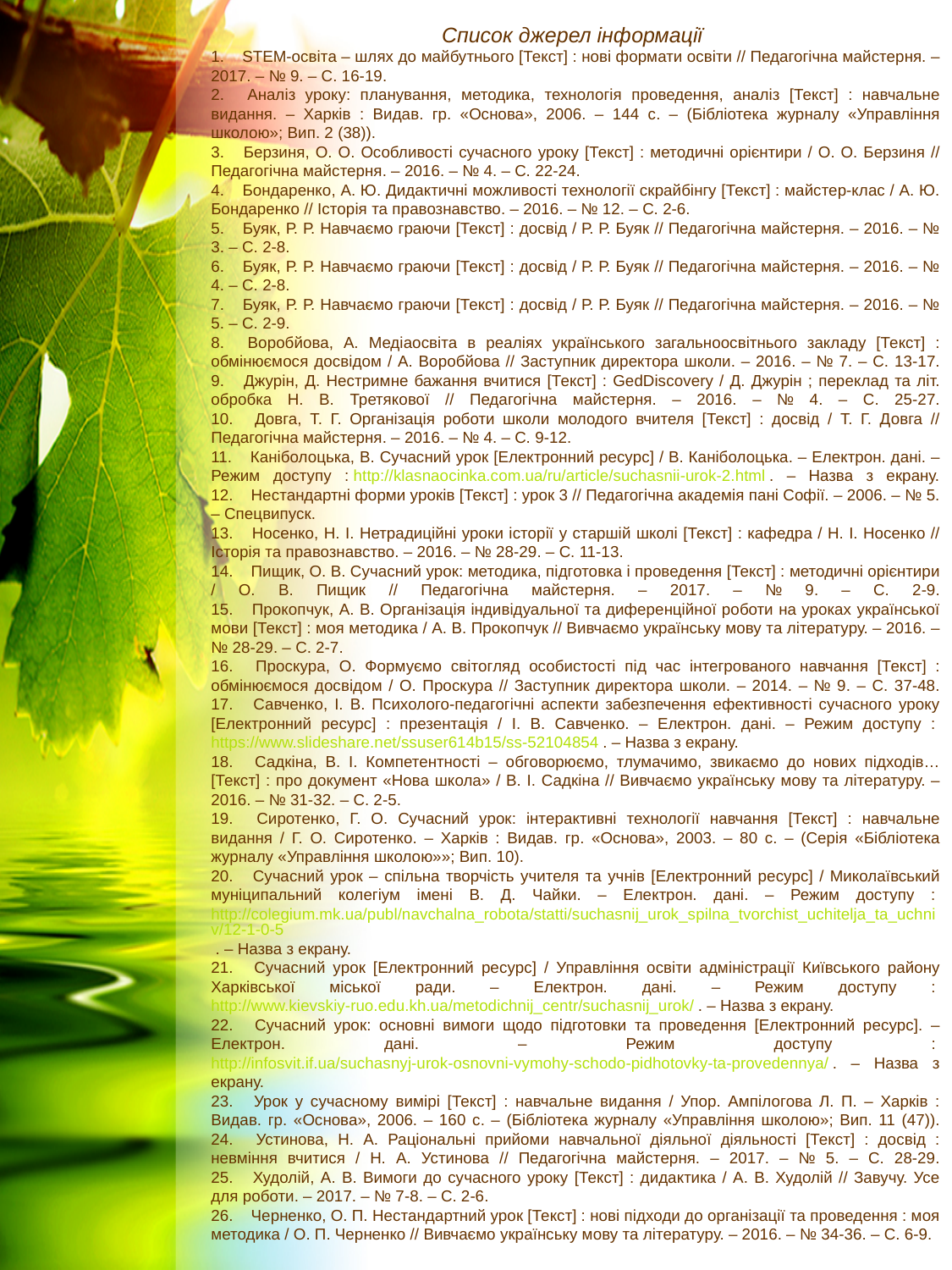

Список джерел інформації
1.    STEM-освіта – шлях до майбутнього [Текст] : нові формати освіти // Педагогічна майстерня. – 2017. – № 9. – С. 16-19.
2.    Аналіз уроку: планування, методика, технологія проведення, аналіз [Текст] : навчальне видання. – Харків : Видав. гр. «Основа», 2006. – 144 с. – (Бібліотека журналу «Управління школою»; Вип. 2 (38)).
3.    Берзиня, О. О. Особливості сучасного уроку [Текст] : методичні орієнтири / О. О. Берзиня // Педагогічна майстерня. – 2016. – № 4. – С. 22-24.
4.    Бондаренко, А. Ю. Дидактичні можливості технології скрайбінгу [Текст] : майстер-клас / А. Ю. Бондаренко // Історія та правознавство. – 2016. – № 12. – С. 2-6.
5.    Буяк, Р. Р. Навчаємо граючи [Текст] : досвід / Р. Р. Буяк // Педагогічна майстерня. – 2016. – № 3. – С. 2-8.
6.    Буяк, Р. Р. Навчаємо граючи [Текст] : досвід / Р. Р. Буяк // Педагогічна майстерня. – 2016. – № 4. – С. 2-8.
7.    Буяк, Р. Р. Навчаємо граючи [Текст] : досвід / Р. Р. Буяк // Педагогічна майстерня. – 2016. – № 5. – С. 2-9.
8.    Воробйова, А. Медіаосвіта в реаліях українського загальноосвітнього закладу [Текст] : обмінюємося досвідом / А. Воробйова // Заступник директора школи. – 2016. – № 7. – С. 13-17.
9.    Джурін, Д. Нестримне бажання вчитися [Текст] : GedDiscovery / Д. Джурін ; переклад та літ. обробка Н. В. Третякової // Педагогічна майстерня. – 2016. – № 4. – С. 25-27.
10.    Довга, Т. Г. Організація роботи школи молодого вчителя [Текст] : досвід / Т. Г. Довга // Педагогічна майстерня. – 2016. – № 4. – С. 9-12.
11.    Каніболоцька, В. Сучасний урок [Електронний ресурс] / В. Каніболоцька. – Електрон. дані. – Режим доступу : http://klasnaocinka.com.ua/ru/article/suchasnii-urok-2.html . – Назва з екрану.
12.    Нестандартні форми уроків [Текст] : урок 3 // Педагогічна академія пані Софії. – 2006. – № 5. – Спецвипуск.
13.    Носенко, Н. І. Нетрадиційні уроки історії у старшій школі [Текст] : кафедра / Н. І. Носенко // Історія та правознавство. – 2016. – № 28-29. – С. 11-13.
14.    Пищик, О. В. Сучасний урок: методика, підготовка і проведення [Текст] : методичні орієнтири / О. В. Пищик // Педагогічна майстерня. – 2017. – № 9. – С. 2-9.
15.    Прокопчук, А. В. Організація індивідуальної та диференційної роботи на уроках української мови [Текст] : моя методика / А. В. Прокопчук // Вивчаємо українську мову та літературу. – 2016. – № 28-29. – С. 2-7.
16.    Проскура, О. Формуємо світогляд особистості під час інтегрованого навчання [Текст] : обмінюємося досвідом / О. Проскура // Заступник директора школи. – 2014. – № 9. – С. 37-48.
17.    Савченко, І. В. Психолого-педагогічні аспекти забезпечення ефективності сучасного уроку [Електронний ресурс] : презентація / І. В. Савченко. – Електрон. дані. – Режим доступу : https://www.slideshare.net/ssuser614b15/ss-52104854 . – Назва з екрану.
18.    Садкіна, В. І. Компетентності – обговорюємо, тлумачимо, звикаємо до нових підходів… [Текст] : про документ «Нова школа» / В. І. Садкіна // Вивчаємо українську мову та літературу. – 2016. – № 31-32. – С. 2-5.
19.    Сиротенко, Г. О. Сучасний урок: інтерактивні технології навчання [Текст] : навчальне видання / Г. О. Сиротенко. – Харків : Видав. гр. «Основа», 2003. – 80 с. – (Серія «Бібліотека журналу «Управління школою»»; Вип. 10).
20.    Сучасний урок – спільна творчість учителя та учнів [Електронний ресурс] / Миколаївський муніципальний колегіум імені В. Д. Чайки. – Електрон. дані. – Режим доступу : http://colegium.mk.ua/publ/navchalna_robota/statti/suchasnij_urok_spilna_tvorchist_uchitelja_ta_uchniv/12-1-0-5 . – Назва з екрану.
21.    Сучасний урок [Електронний ресурс] / Управління освіти адміністрації Київського району Харківської міської ради. – Електрон. дані. – Режим доступу : http://www.kievskiy-ruo.edu.kh.ua/metodichnij_centr/suchasnij_urok/ . – Назва з екрану.
22.    Сучасний урок: основні вимоги щодо підготовки та проведення [Електронний ресурс]. – Електрон. дані. – Режим доступу : http://infosvit.if.ua/suchasnyj-urok-osnovni-vymohy-schodo-pidhotovky-ta-provedennya/ . – Назва з екрану.
23.    Урок у сучасному вимірі [Текст] : навчальне видання / Упор. Ампілогова Л. П. – Харків : Видав. гр. «Основа», 2006. – 160 с. – (Бібліотека журналу «Управління школою»; Вип. 11 (47)).
24.    Устинова, Н. А. Раціональні прийоми навчальної діяльної діяльності [Текст] : досвід : невміння вчитися / Н. А. Устинова // Педагогічна майстерня. – 2017. – № 5. – С. 28-29.
25.    Худолій, А. В. Вимоги до сучасного уроку [Текст] : дидактика / А. В. Худолій // Завучу. Усе для роботи. – 2017. – № 7-8. – С. 2-6.
26.    Черненко, О. П. Нестандартний урок [Текст] : нові підходи до організації та проведення : моя методика / О. П. Черненко // Вивчаємо українську мову та літературу. – 2016. – № 34-36. – С. 6-9.